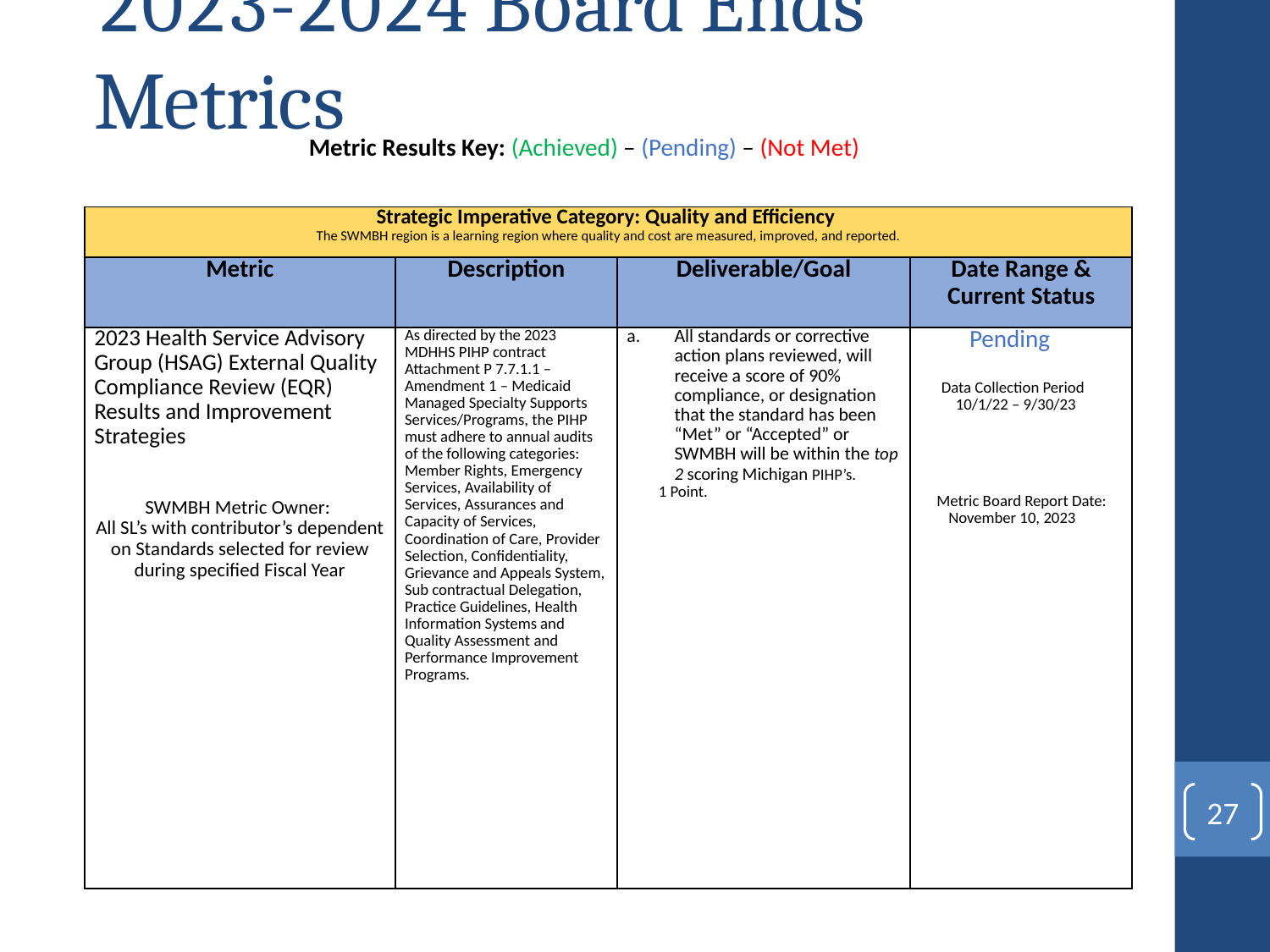

# 2023-2024 Board Ends Metrics
Metric Results Key: (Achieved) – (Pending) – (Not Met)
| Strategic Imperative Category: Quality and Efficiency The SWMBH region is a learning region where quality and cost are measured, improved, and reported. |  |  |  |
| --- | --- | --- | --- |
| Metric | Description | Deliverable/Goal | Date Range & Current Status |
| 2023 Health Service Advisory Group (HSAG) External Quality Compliance Review (EQR) Results and Improvement Strategies     SWMBH Metric Owner: All SL’s with contributor’s dependent on Standards selected for review during specified Fiscal Year | As directed by the 2023 MDHHS PIHP contract Attachment P 7.7.1.1 – Amendment 1 – Medicaid Managed Specialty Supports Services/Programs, the PIHP must adhere to annual audits of the following categories: Member Rights, Emergency Services, Availability of Services, Assurances and Capacity of Services, Coordination of Care, Provider Selection, Confidentiality, Grievance and Appeals System, Sub contractual Delegation, Practice Guidelines, Health Information Systems and Quality Assessment and Performance Improvement Programs. | All standards or corrective action plans reviewed, will receive a score of 90% compliance, or designation that the standard has been “Met” or “Accepted” or SWMBH will be within the top 2 scoring Michigan PIHP’s. 1 Point. | Pending   Data Collection Period 10/1/22 – 9/30/23       Metric Board Report Date: November 10, 2023 |
27